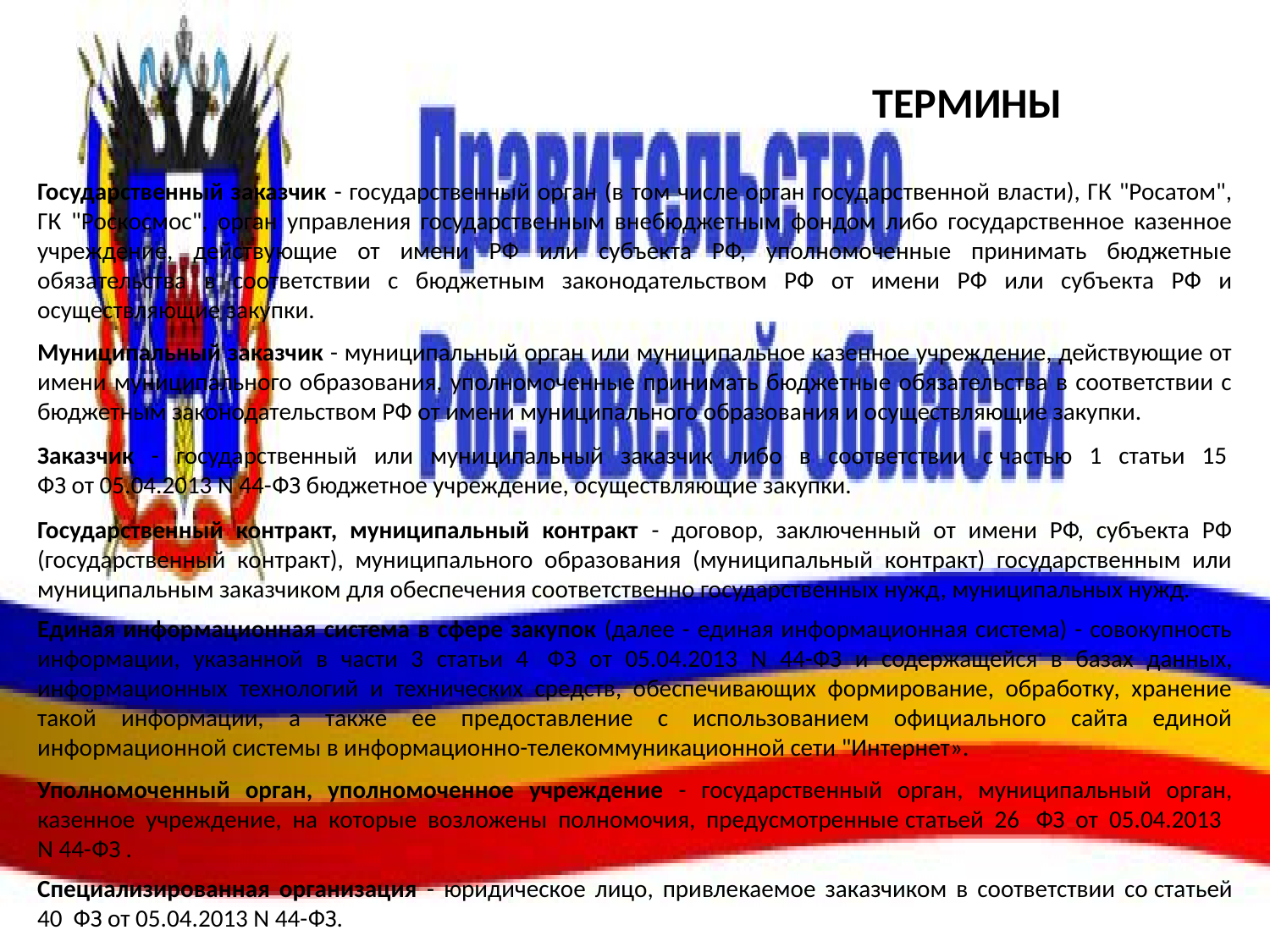

# ТЕРМИНЫ

Государственный заказчик - государственный орган (в том числе орган государственной власти), ГК "Росатом", ГК "Роскосмос", орган управления государственным внебюджетным фондом либо государственное казенное учреждение, действующие от имени РФ или субъекта РФ, уполномоченные принимать бюджетные обязательства в соответствии с бюджетным законодательством РФ от имени РФ или субъекта РФ и осуществляющие закупки.

Муниципальный заказчик - муниципальный орган или муниципальное казенное учреждение, действующие от имени муниципального образования, уполномоченные принимать бюджетные обязательства в соответствии с бюджетным законодательством РФ от имени муниципального образования и осуществляющие закупки.

Заказчик - государственный или муниципальный заказчик либо в соответствии с частью 1 статьи 15 
ФЗ от 05.04.2013 N 44-ФЗ бюджетное учреждение, осуществляющие закупки.

Государственный контракт, муниципальный контракт - договор, заключенный от имени РФ, субъекта РФ (государственный контракт), муниципального образования (муниципальный контракт) государственным или муниципальным заказчиком для обеспечения соответственно государственных нужд, муниципальных нужд.

Единая информационная система в сфере закупок (далее - единая информационная система) - совокупность информации, указанной в части 3 статьи 4  ФЗ от 05.04.2013 N 44-ФЗ и содержащейся в базах данных, информационных технологий и технических средств, обеспечивающих формирование, обработку, хранение такой информации, а также ее предоставление с использованием официального сайта единой информационной системы в информационно-телекоммуникационной сети "Интернет».

Уполномоченный орган, уполномоченное учреждение - государственный орган, муниципальный орган, казенное учреждение, на которые возложены полномочия, предусмотренные статьей 26  ФЗ от 05.04.2013
N 44-ФЗ .

Специализированная организация - юридическое лицо, привлекаемое заказчиком в соответствии со статьей 40  ФЗ от 05.04.2013 N 44-ФЗ.